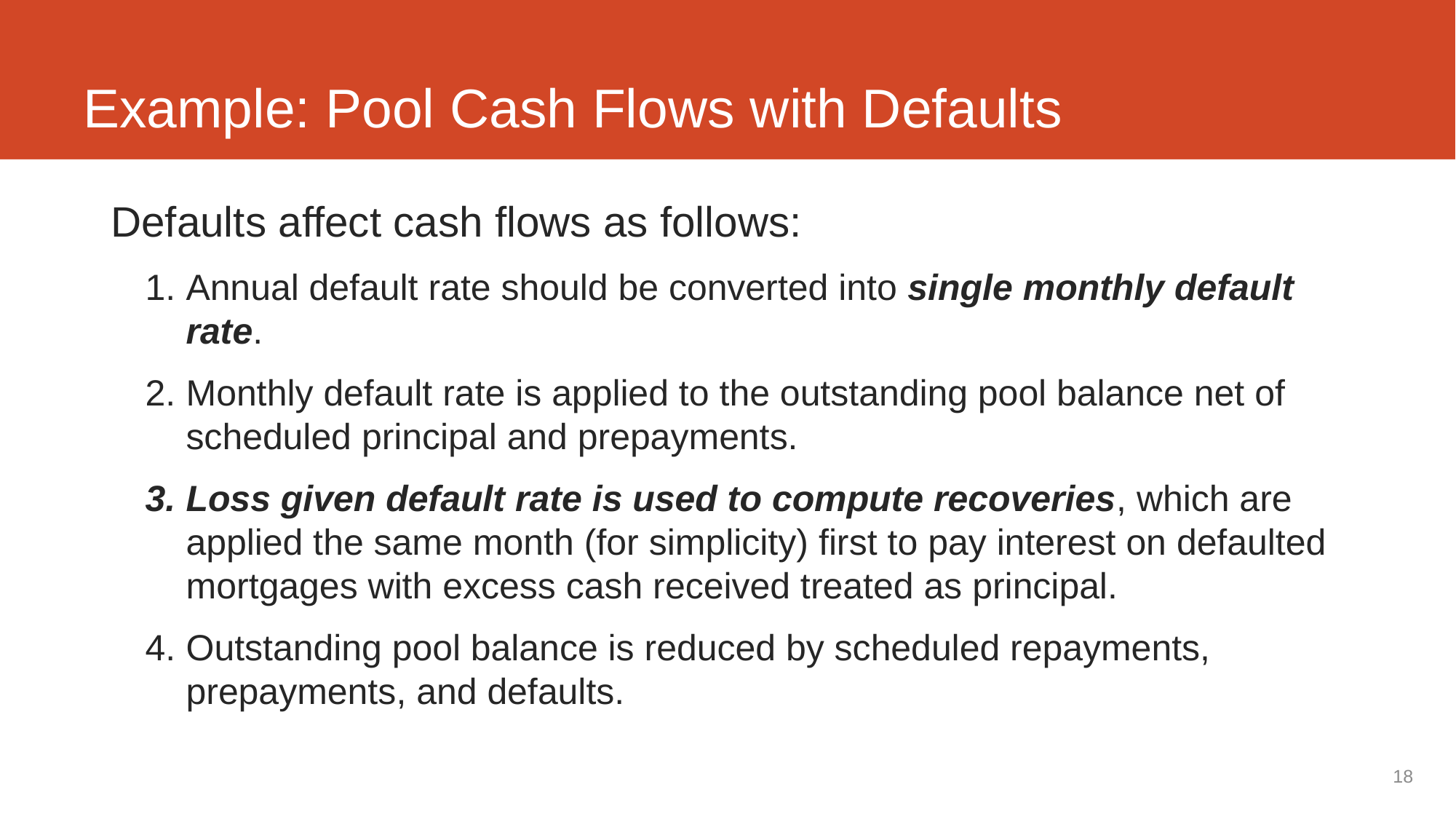

# Example: Pool Cash Flows with Defaults
Defaults affect cash flows as follows:
Annual default rate should be converted into single monthly default rate.
Monthly default rate is applied to the outstanding pool balance net of scheduled principal and prepayments.
Loss given default rate is used to compute recoveries, which are applied the same month (for simplicity) first to pay interest on defaulted mortgages with excess cash received treated as principal.
Outstanding pool balance is reduced by scheduled repayments, prepayments, and defaults.

18